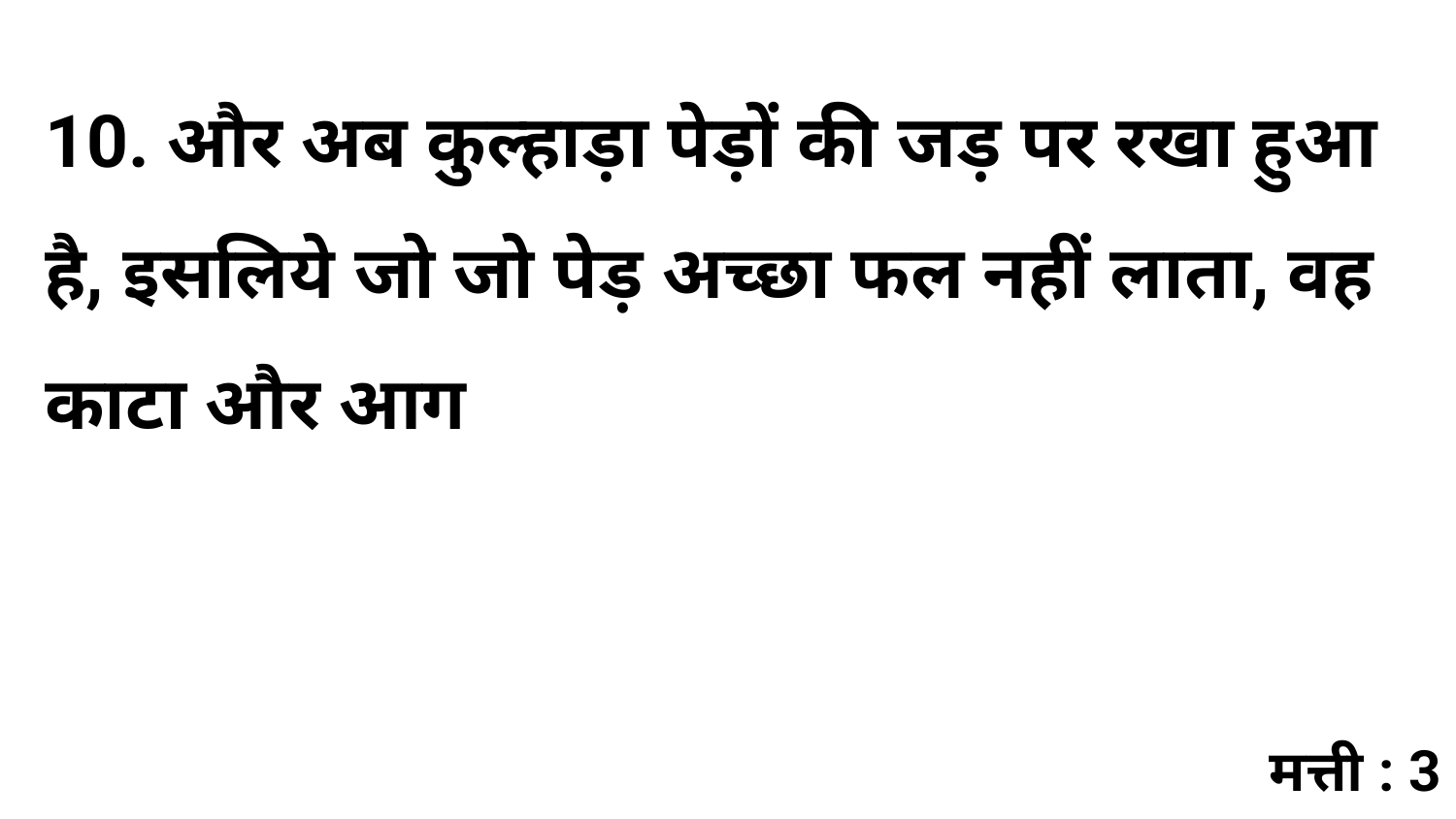

10. और अब कुल्हाड़ा पेड़ों की जड़ पर रखा हुआ है, इसलिये जो जो पेड़ अच्छा फल नहीं लाता, वह काटा और आग
मत्ती : 3